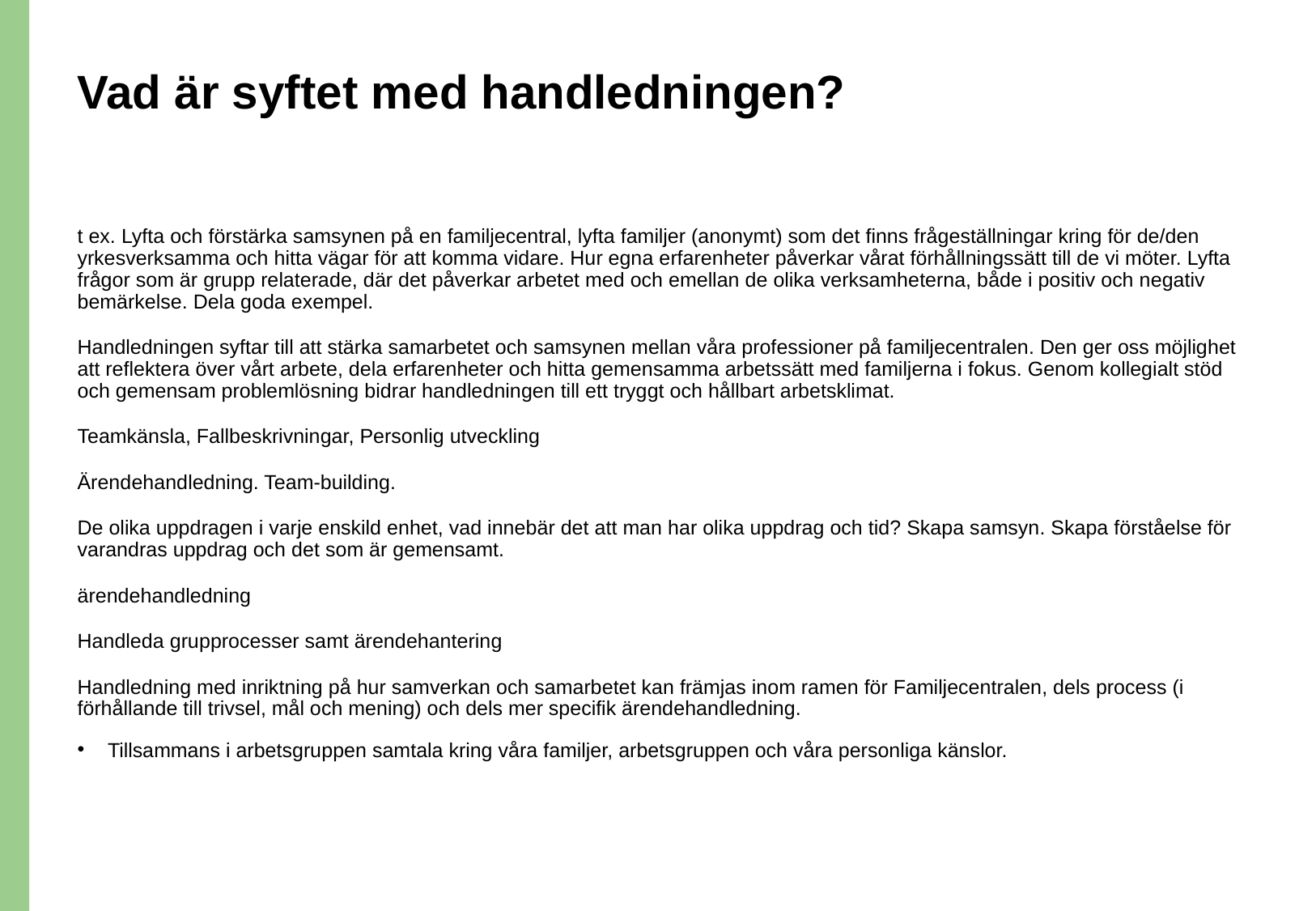

# Vad är syftet med handledningen?
t ex. Lyfta och förstärka samsynen på en familjecentral, lyfta familjer (anonymt) som det finns frågeställningar kring för de/den yrkesverksamma och hitta vägar för att komma vidare. Hur egna erfarenheter påverkar vårat förhållningssätt till de vi möter. Lyfta frågor som är grupp relaterade, där det påverkar arbetet med och emellan de olika verksamheterna, både i positiv och negativ bemärkelse. Dela goda exempel.
Handledningen syftar till att stärka samarbetet och samsynen mellan våra professioner på familjecentralen. Den ger oss möjlighet att reflektera över vårt arbete, dela erfarenheter och hitta gemensamma arbetssätt med familjerna i fokus. Genom kollegialt stöd och gemensam problemlösning bidrar handledningen till ett tryggt och hållbart arbetsklimat.
Teamkänsla, Fallbeskrivningar, Personlig utveckling
Ärendehandledning. Team-building.
De olika uppdragen i varje enskild enhet, vad innebär det att man har olika uppdrag och tid? Skapa samsyn. Skapa förståelse för varandras uppdrag och det som är gemensamt.
ärendehandledning
Handleda grupprocesser samt ärendehantering
Handledning med inriktning på hur samverkan och samarbetet kan främjas inom ramen för Familjecentralen, dels process (i förhållande till trivsel, mål och mening) och dels mer specifik ärendehandledning.
Tillsammans i arbetsgruppen samtala kring våra familjer, arbetsgruppen och våra personliga känslor.